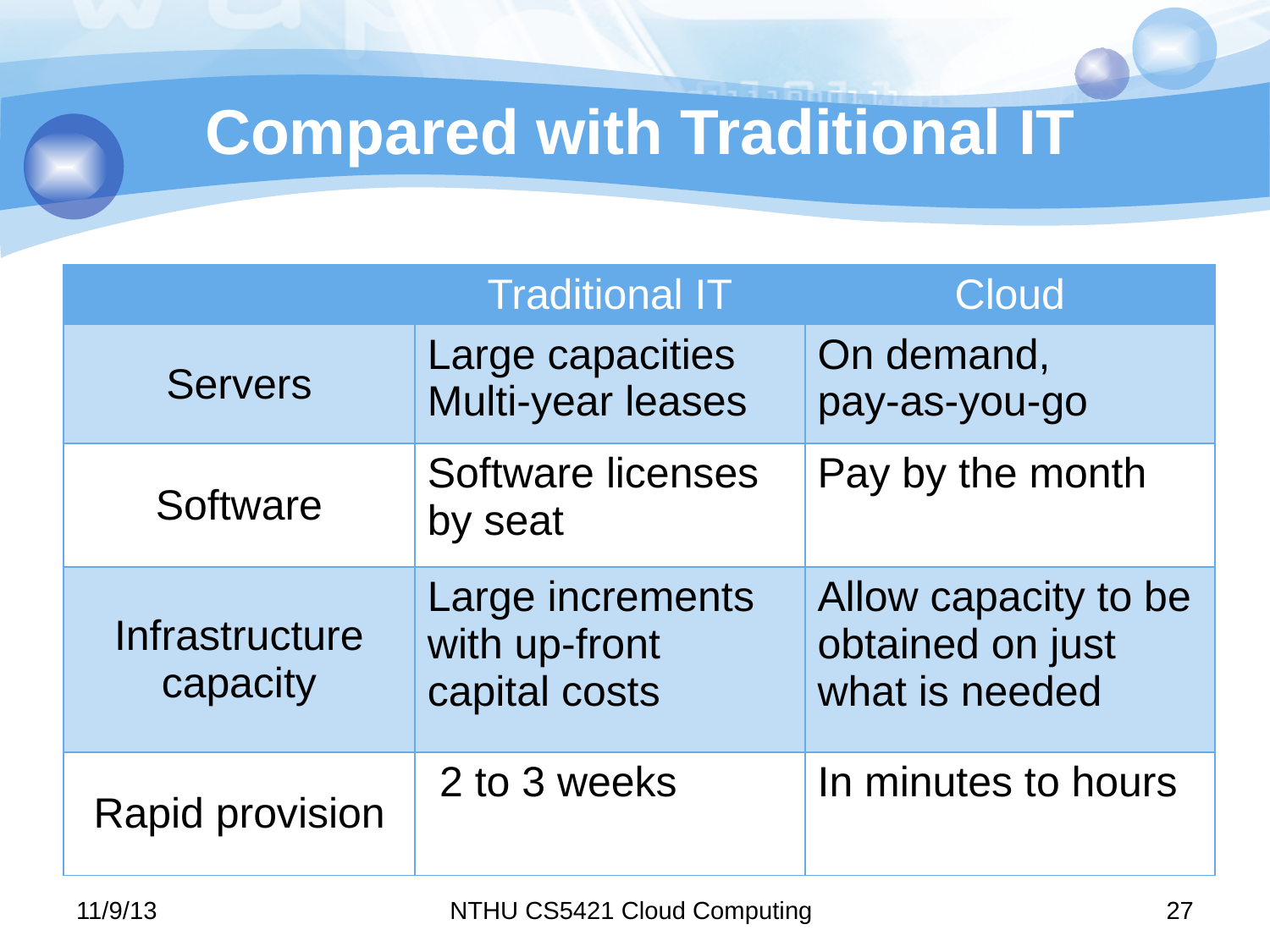

# Compared with Traditional IT
|  | Traditional IT | Cloud |
| --- | --- | --- |
| Servers | Large capacities Multi-year leases | On demand, pay-as-you-go |
| Software | Software licenses by seat | Pay by the month |
| Infrastructure capacity | Large increments with up-front capital costs | Allow capacity to be obtained on just what is needed |
| Rapid provision | 2 to 3 weeks | In minutes to hours |
11/9/13
NTHU CS5421 Cloud Computing
27